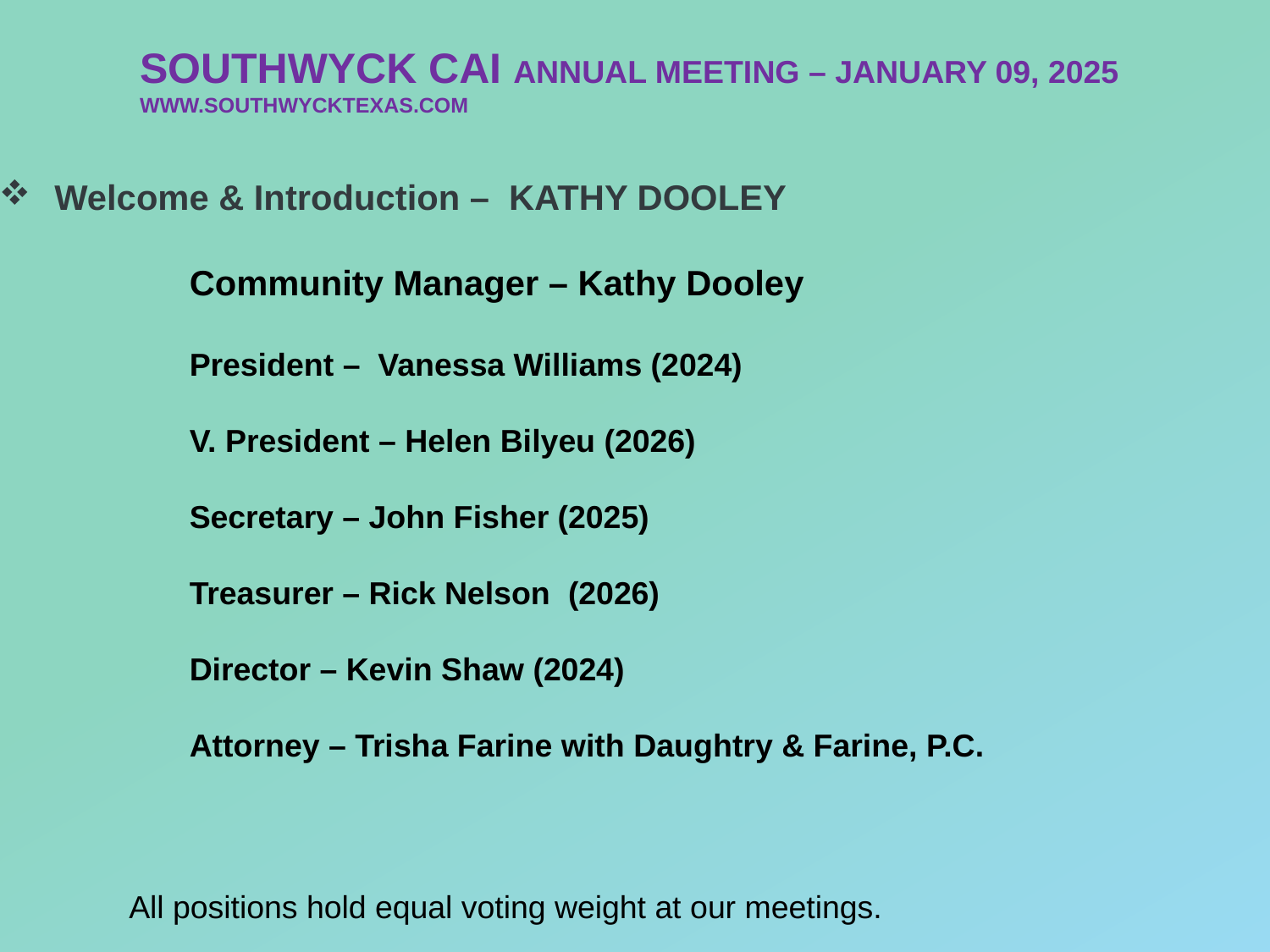

SOUTHWYCK CAI ANNUAL MEETING – JANUARY 09, 2025
WWW.SOUTHWYCKTEXAS.COM
Welcome & Introduction –  KATHY DOOLEY

	Community Manager – Kathy Dooley

	President –  Vanessa Williams (2024)

	V. President – Helen Bilyeu (2026)

	Secretary – John Fisher (2025)

	Treasurer – Rick Nelson  (2026)

	Director – Kevin Shaw (2024)

	Attorney – Trisha Farine with Daughtry & Farine, P.C.

All positions hold equal voting weight at our meetings.